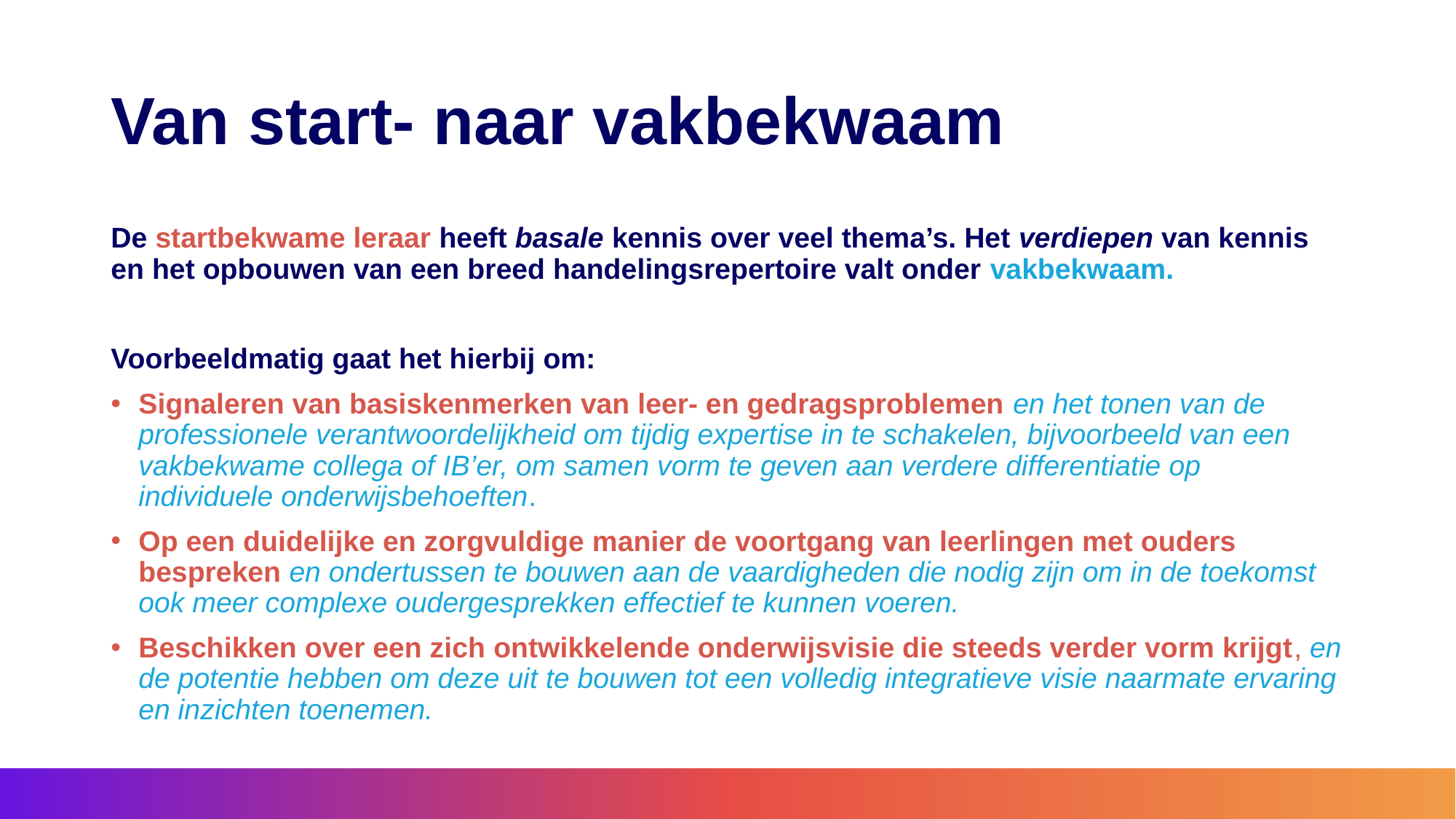

# Van start- naar vakbekwaam
De startbekwame leraar heeft basale kennis over veel thema’s. Het verdiepen van kennis en het opbouwen van een breed handelingsrepertoire valt onder vakbekwaam.

Voorbeeldmatig gaat het hierbij om:
Signaleren van basiskenmerken van leer- en gedragsproblemen en het tonen van de professionele verantwoordelijkheid om tijdig expertise in te schakelen, bijvoorbeeld van een vakbekwame collega of IB’er, om samen vorm te geven aan verdere differentiatie op individuele onderwijsbehoeften.
Op een duidelijke en zorgvuldige manier de voortgang van leerlingen met ouders bespreken en ondertussen te bouwen aan de vaardigheden die nodig zijn om in de toekomst ook meer complexe oudergesprekken effectief te kunnen voeren.
Beschikken over een zich ontwikkelende onderwijsvisie die steeds verder vorm krijgt, en de potentie hebben om deze uit te bouwen tot een volledig integratieve visie naarmate ervaring en inzichten toenemen.